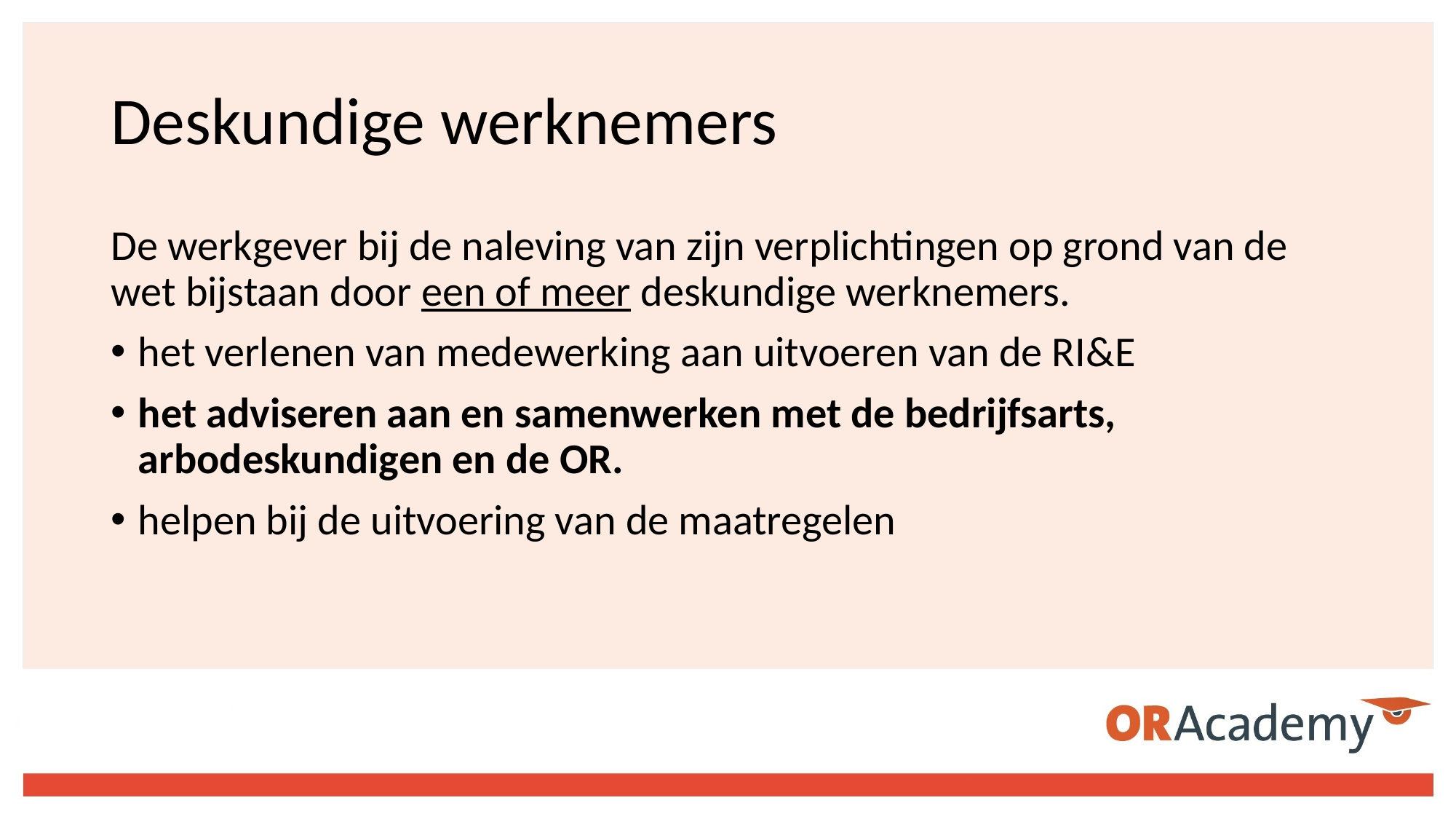

# Deskundige werknemers
De werkgever bij de naleving van zijn verplichtingen op grond van de wet bijstaan door een of meer deskundige werknemers.
het verlenen van medewerking aan uitvoeren van de RI&E
het adviseren aan en samenwerken met de bedrijfsarts, arbodeskundigen en de OR.
helpen bij de uitvoering van de maatregelen